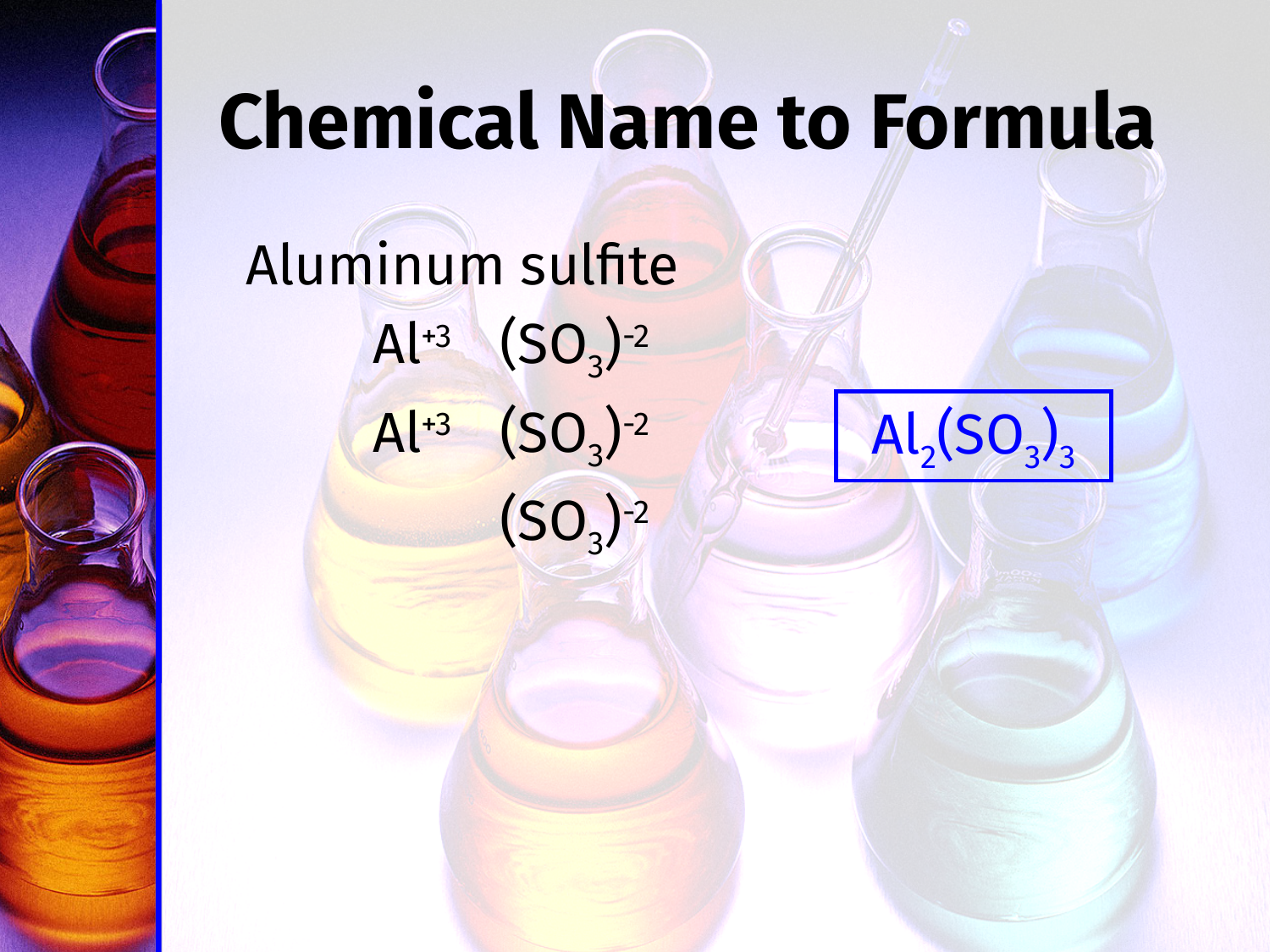

# Chemical Name to Formula
	Aluminum sulfite
		Al+3 	(SO3)-2
		Al+3 	(SO3)-2
			(SO3)-2
Al2(SO3)3